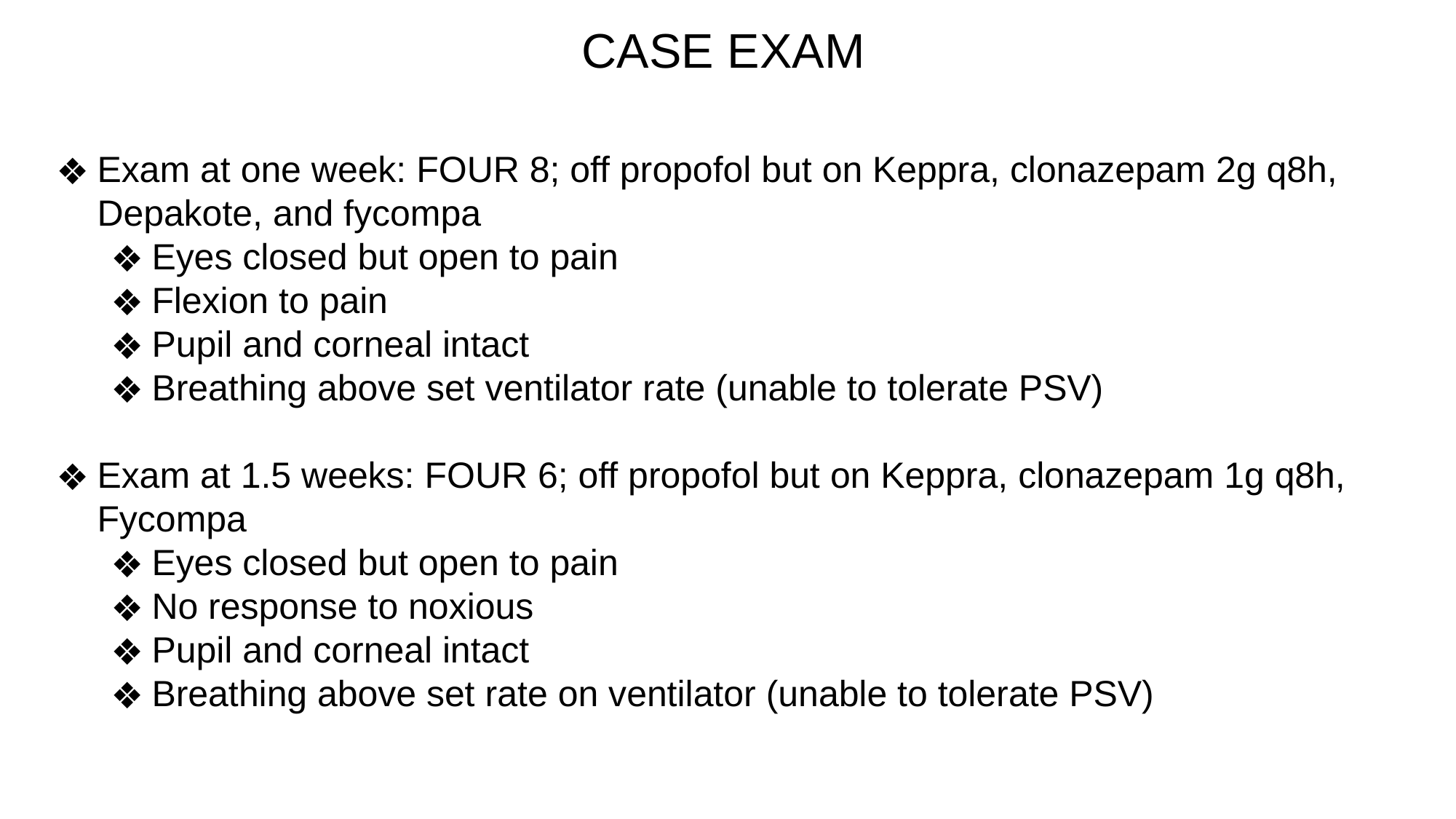

CASE EXAM
Exam at one week: FOUR 8; off propofol but on Keppra, clonazepam 2g q8h, Depakote, and fycompa
Eyes closed but open to pain
Flexion to pain
Pupil and corneal intact
Breathing above set ventilator rate (unable to tolerate PSV)

Exam at 1.5 weeks: FOUR 6; off propofol but on Keppra, clonazepam 1g q8h, Fycompa
Eyes closed but open to pain
No response to noxious
Pupil and corneal intact
Breathing above set rate on ventilator (unable to tolerate PSV)